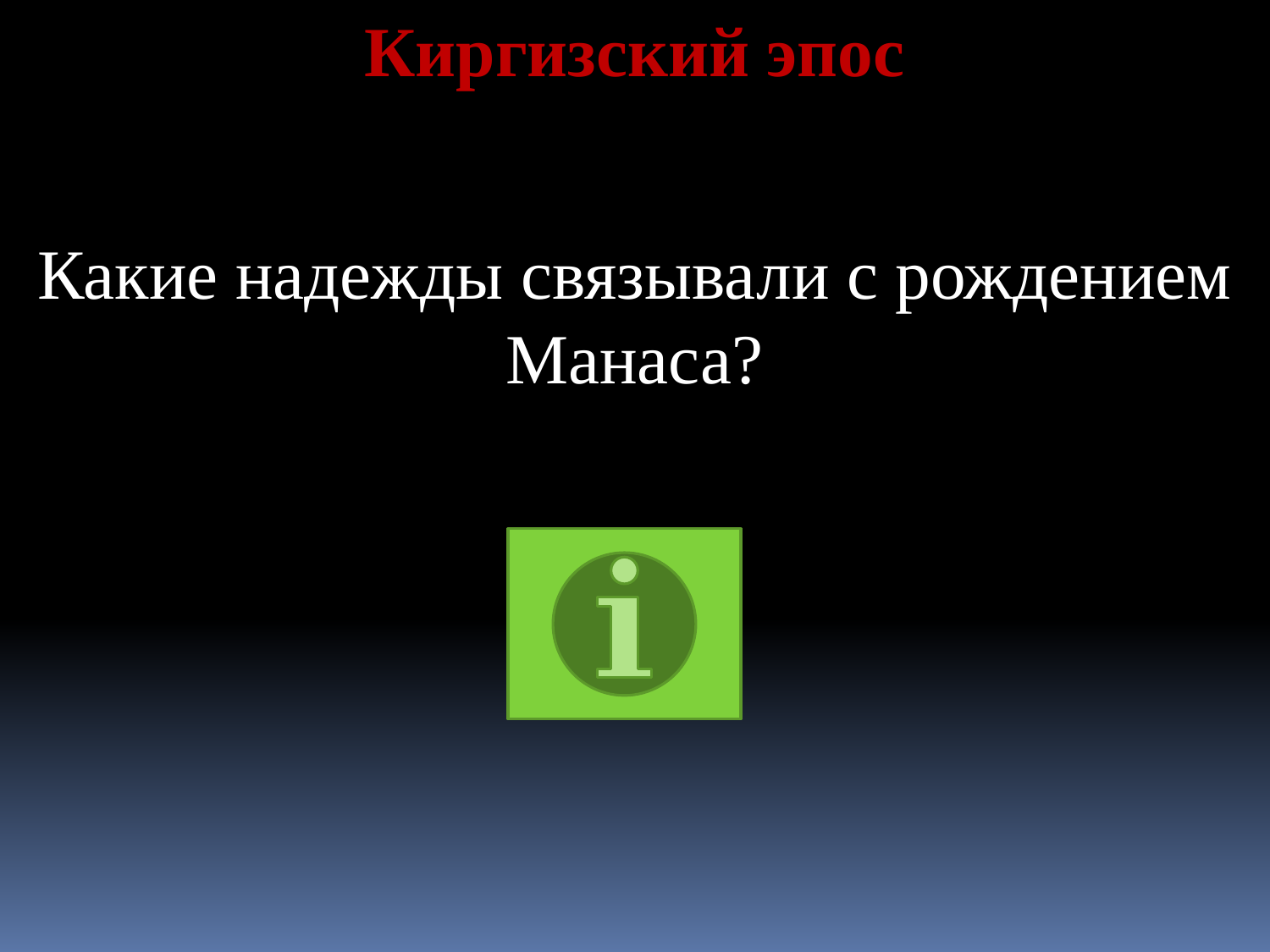

Киргизский эпос
Какие надежды связывали с рождением Манаса?